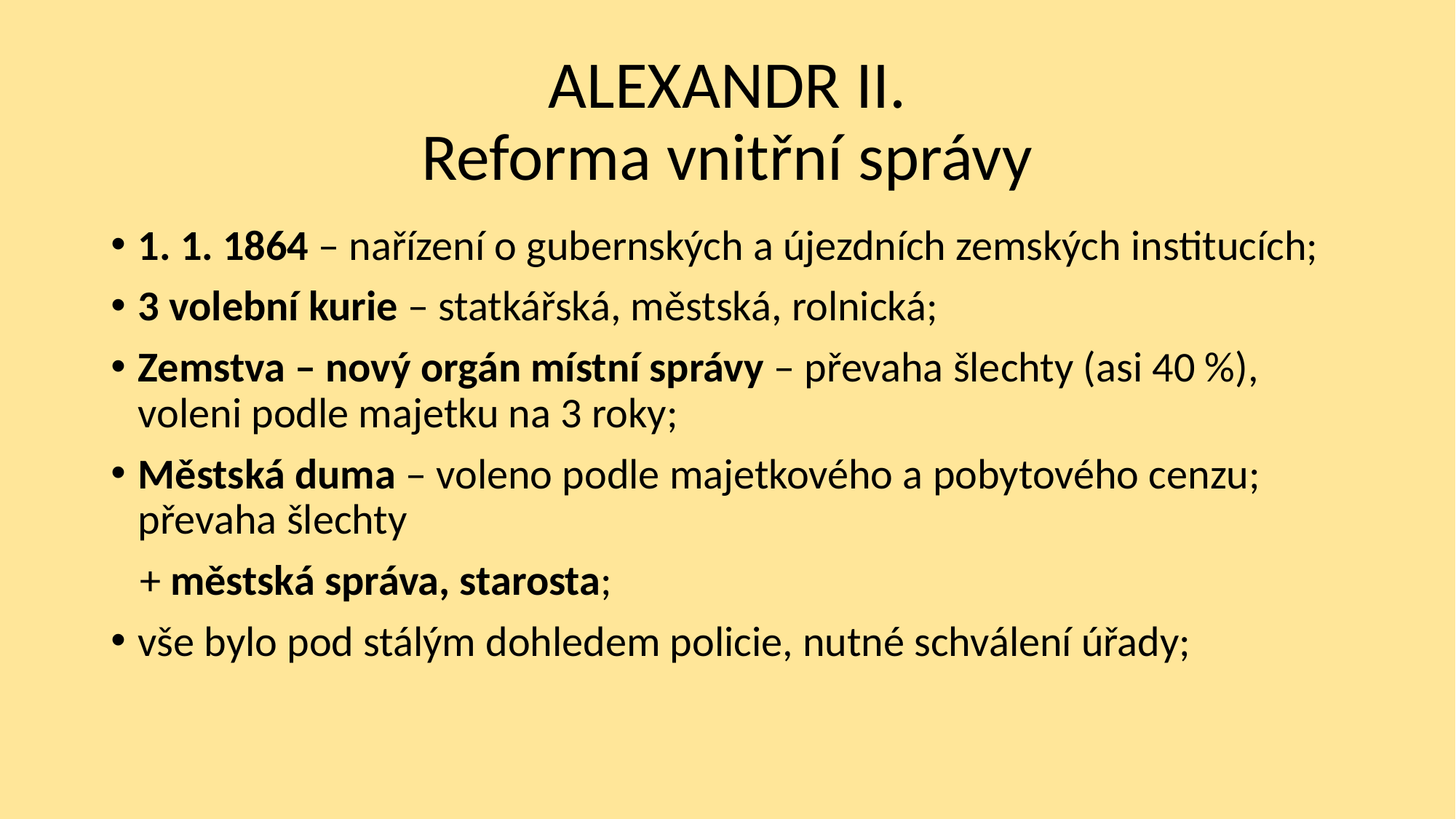

# ALEXANDR II. Reforma vnitřní správy
1. 1. 1864 – nařízení o gubernských a újezdních zemských institucích;
3 volební kurie – statkářská, městská, rolnická;
Zemstva – nový orgán místní správy – převaha šlechty (asi 40 %), voleni podle majetku na 3 roky;
Městská duma – voleno podle majetkového a pobytového cenzu; převaha šlechty
   + městská správa, starosta;
vše bylo pod stálým dohledem policie, nutné schválení úřady;